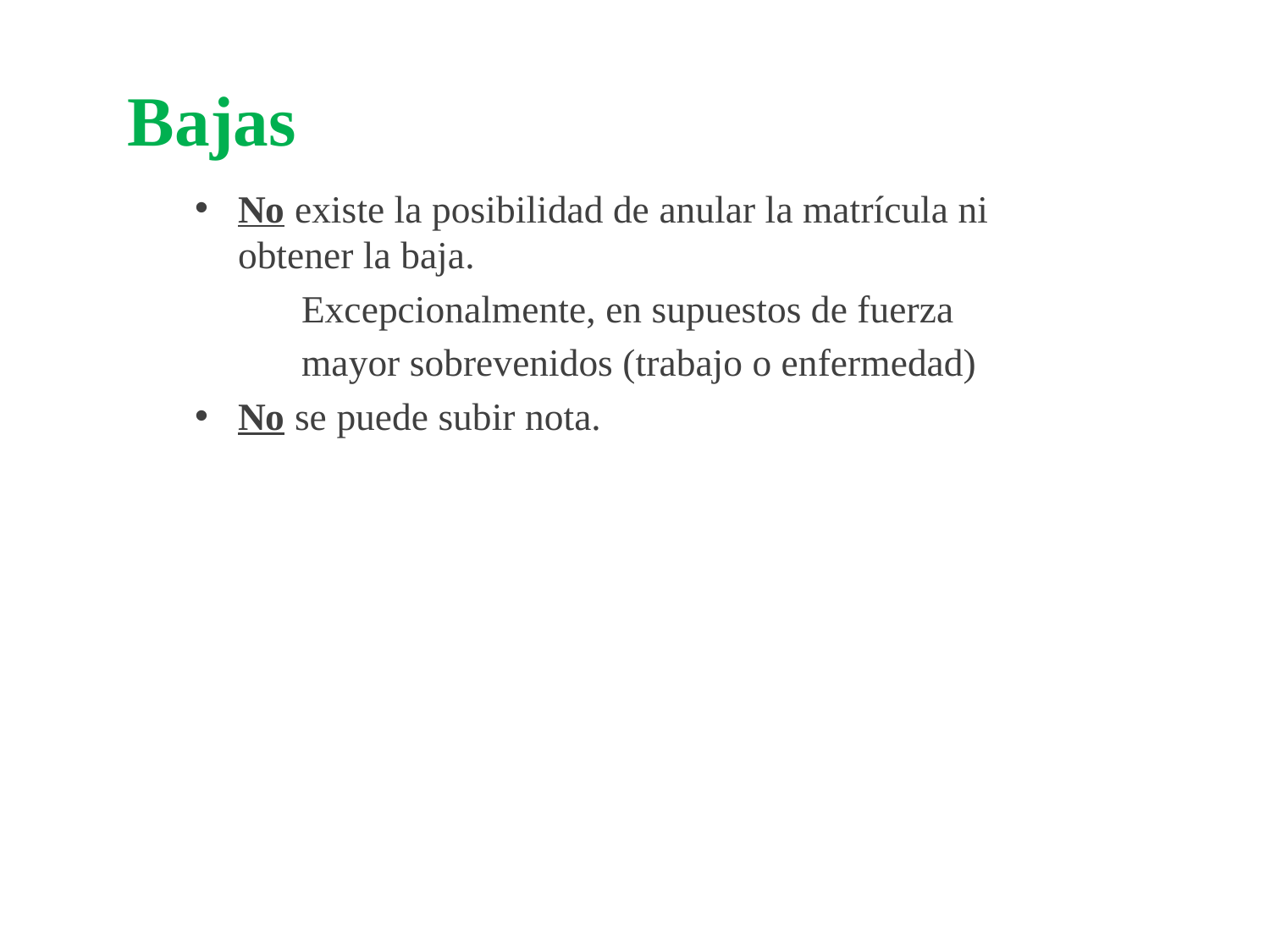

# Bajas

No existe la posibilidad de anular la matrícula ni obtener la baja.
	Excepcionalmente, en supuestos de fuerza
	mayor sobrevenidos (trabajo o enfermedad)
No se puede subir nota.